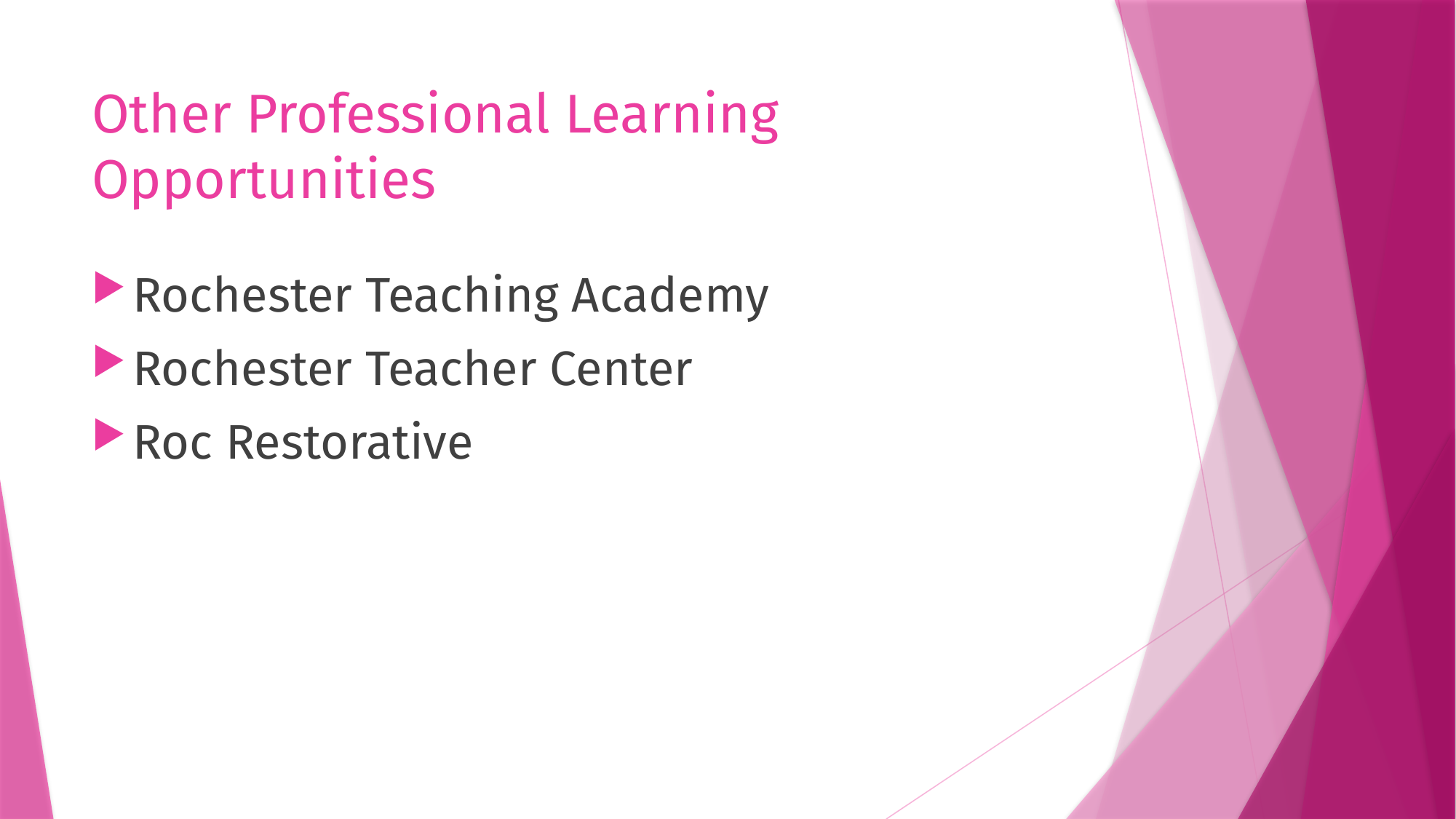

# Other Professional Learning Opportunities
Rochester Teaching Academy
Rochester Teacher Center
Roc Restorative